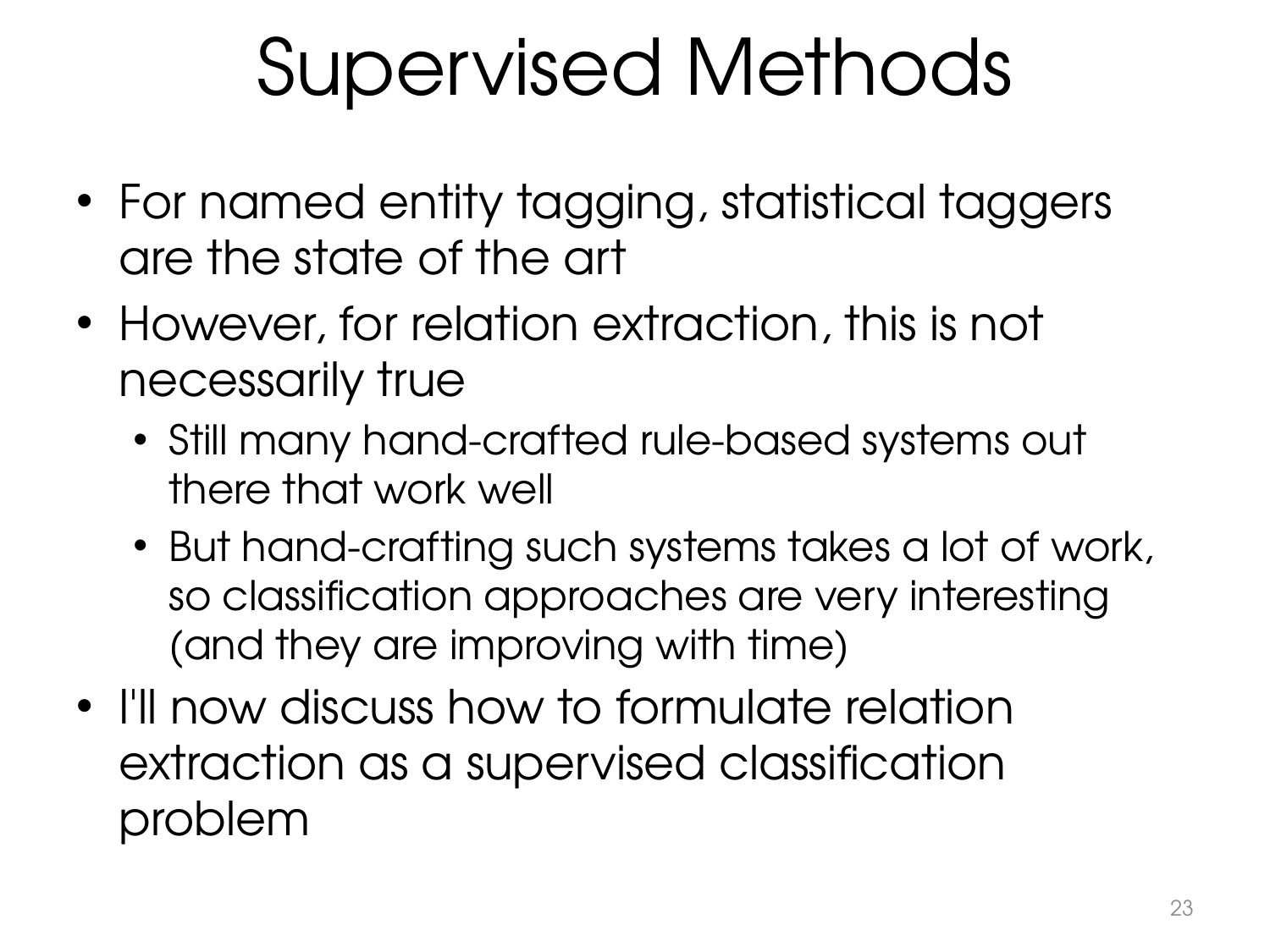

# Supervised Methods
For named entity tagging, statistical taggers are the state of the art
However, for relation extraction, this is not necessarily true
Still many hand-crafted rule-based systems out there that work well
But hand-crafting such systems takes a lot of work, so classification approaches are very interesting (and they are improving with time)
I'll now discuss how to formulate relation extraction as a supervised classification problem
23